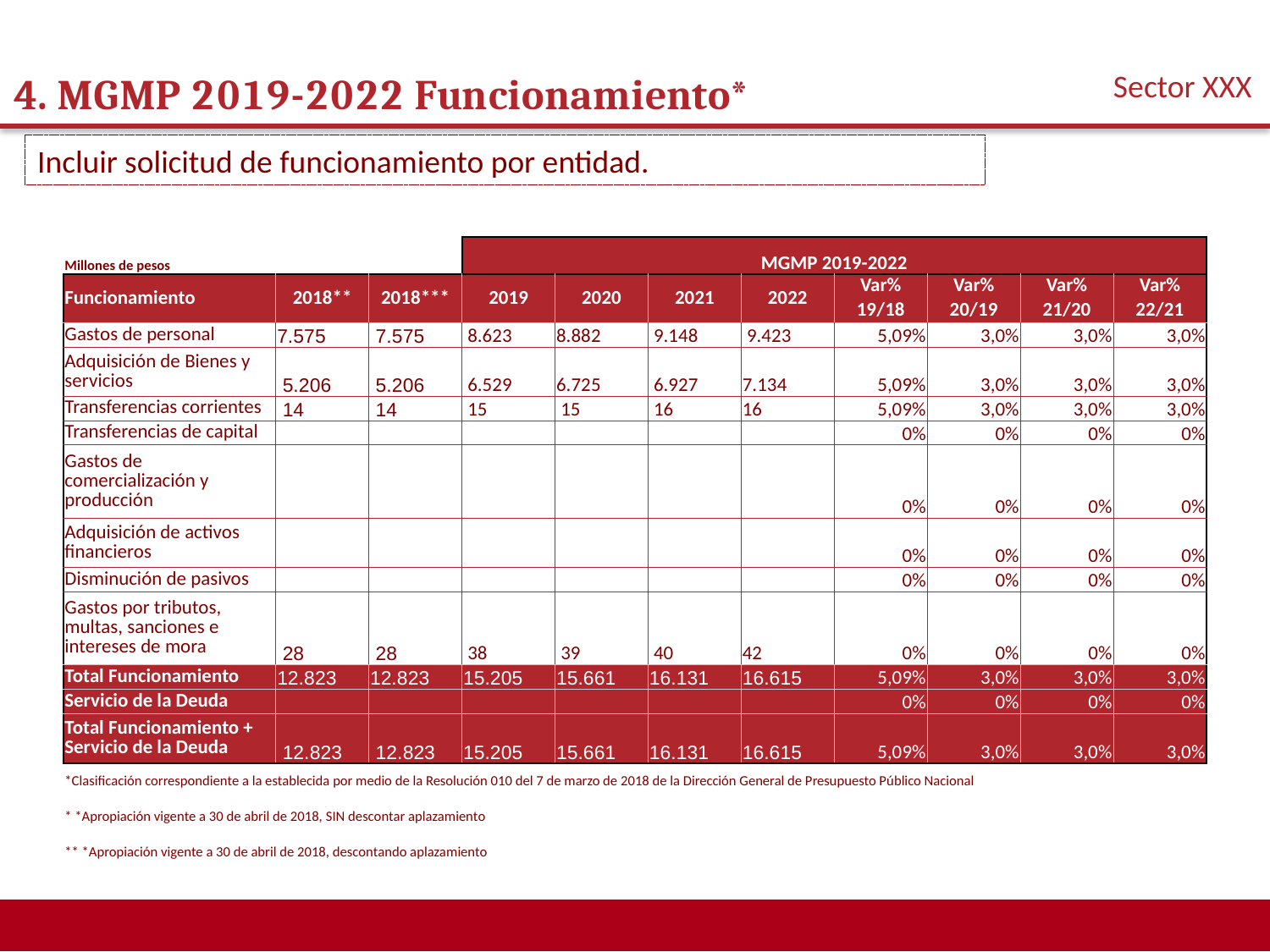

Sector XXX
4. MGMP 2019-2022 Funcionamiento*
Incluir solicitud de funcionamiento por entidad.
| Millones de pesos |  |  | MGMP 2019-2022 |  |  |  |  |  |  |  |
| --- | --- | --- | --- | --- | --- | --- | --- | --- | --- | --- |
| Funcionamiento | 2018\*\* | 2018\*\*\* | 2019 | 2020 | 2021 | 2022 | Var% | Var% | Var% | Var% |
|  |  |  |  |  |  |  | 19/18 | 20/19 | 21/20 | 22/21 |
| Gastos de personal | 7.575 | 7.575 | 8.623 | 8.882 | 9.148 | 9.423 | 5,09% | 3,0% | 3,0% | 3,0% |
| Adquisición de Bienes y servicios | 5.206 | 5.206 | 6.529 | 6.725 | 6.927 | 7.134 | 5,09% | 3,0% | 3,0% | 3,0% |
| Transferencias corrientes | 14 | 14 | 15 | 15 | 16 | 16 | 5,09% | 3,0% | 3,0% | 3,0% |
| Transferencias de capital |  |  |  |  |  |  | 0% | 0% | 0% | 0% |
| Gastos de comercialización y producción |  |  |  |  |  |  | 0% | 0% | 0% | 0% |
| Adquisición de activos financieros |  |  |  |  |  |  | 0% | 0% | 0% | 0% |
| Disminución de pasivos |  |  |  |  |  |  | 0% | 0% | 0% | 0% |
| Gastos por tributos, multas, sanciones e intereses de mora | 28 | 28 | 38 | 39 | 40 | 42 | 0% | 0% | 0% | 0% |
| Total Funcionamiento | 12.823 | 12.823 | 15.205 | 15.661 | 16.131 | 16.615 | 5,09% | 3,0% | 3,0% | 3,0% |
| Servicio de la Deuda |  |  |  |  |  |  | 0% | 0% | 0% | 0% |
| Total Funcionamiento + Servicio de la Deuda | 12.823 | 12.823 | 15.205 | 15.661 | 16.131 | 16.615 | 5,09% | 3,0% | 3,0% | 3,0% |
| \*Clasificación correspondiente a la establecida por medio de la Resolución 010 del 7 de marzo de 2018 de la Dirección General de Presupuesto Público Nacional |  |  |  |  |  |  |  |  |  |  |
| \* \*Apropiación vigente a 30 de abril de 2018, SIN descontar aplazamiento |  |  |  |  |  |  |  |  |  |  |
| \*\* \*Apropiación vigente a 30 de abril de 2018, descontando aplazamiento |  |  |  |  |  |  |  |  |  |  |